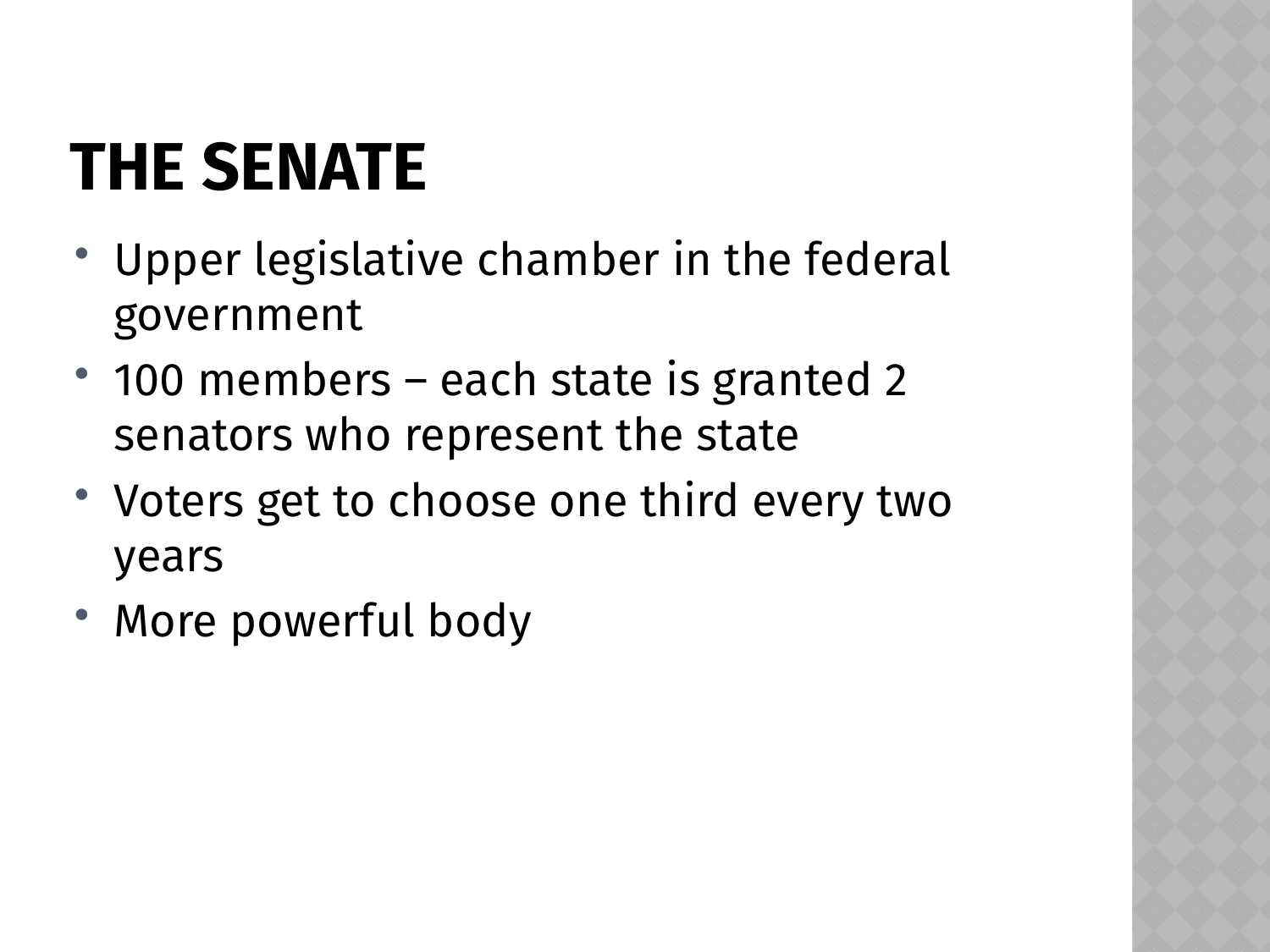

# The Senate
Upper legislative chamber in the federal government
100 members – each state is granted 2 senators who represent the state
Voters get to choose one third every two years
More powerful body